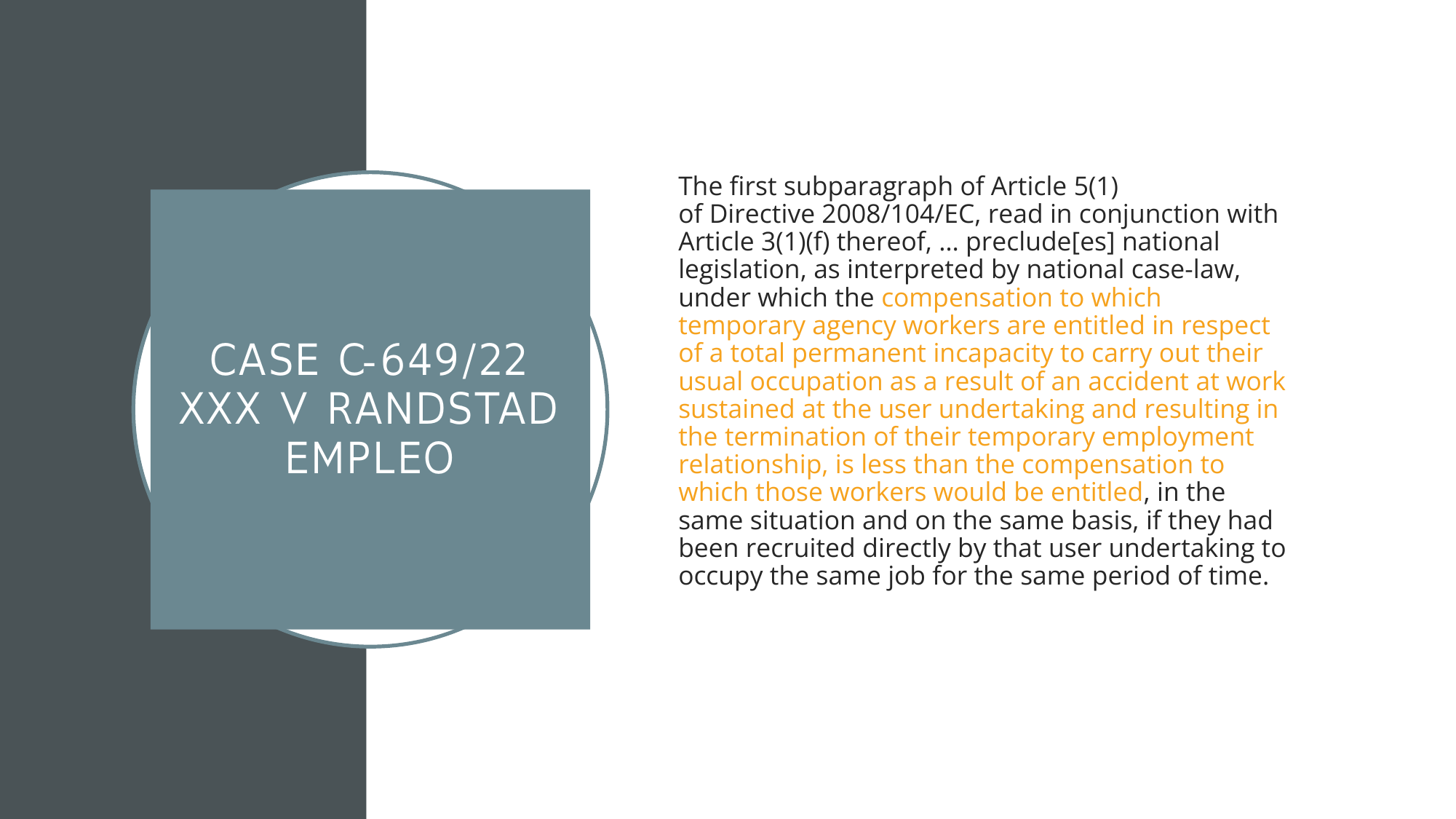

The first subparagraph of Article 5(1) of Directive 2008/104/EC, read in conjunction with Article 3(1)(f) thereof, … preclude[es] national legislation, as interpreted by national case-law, under which the compensation to which temporary agency workers are entitled in respect of a total permanent incapacity to carry out their usual occupation as a result of an accident at work sustained at the user undertaking and resulting in the termination of their temporary employment relationship, is less than the compensation to which those workers would be entitled, in the same situation and on the same basis, if they had been recruited directly by that user undertaking to occupy the same job for the same period of time.

# Case C-649/22 XXX v Randstad Empleo